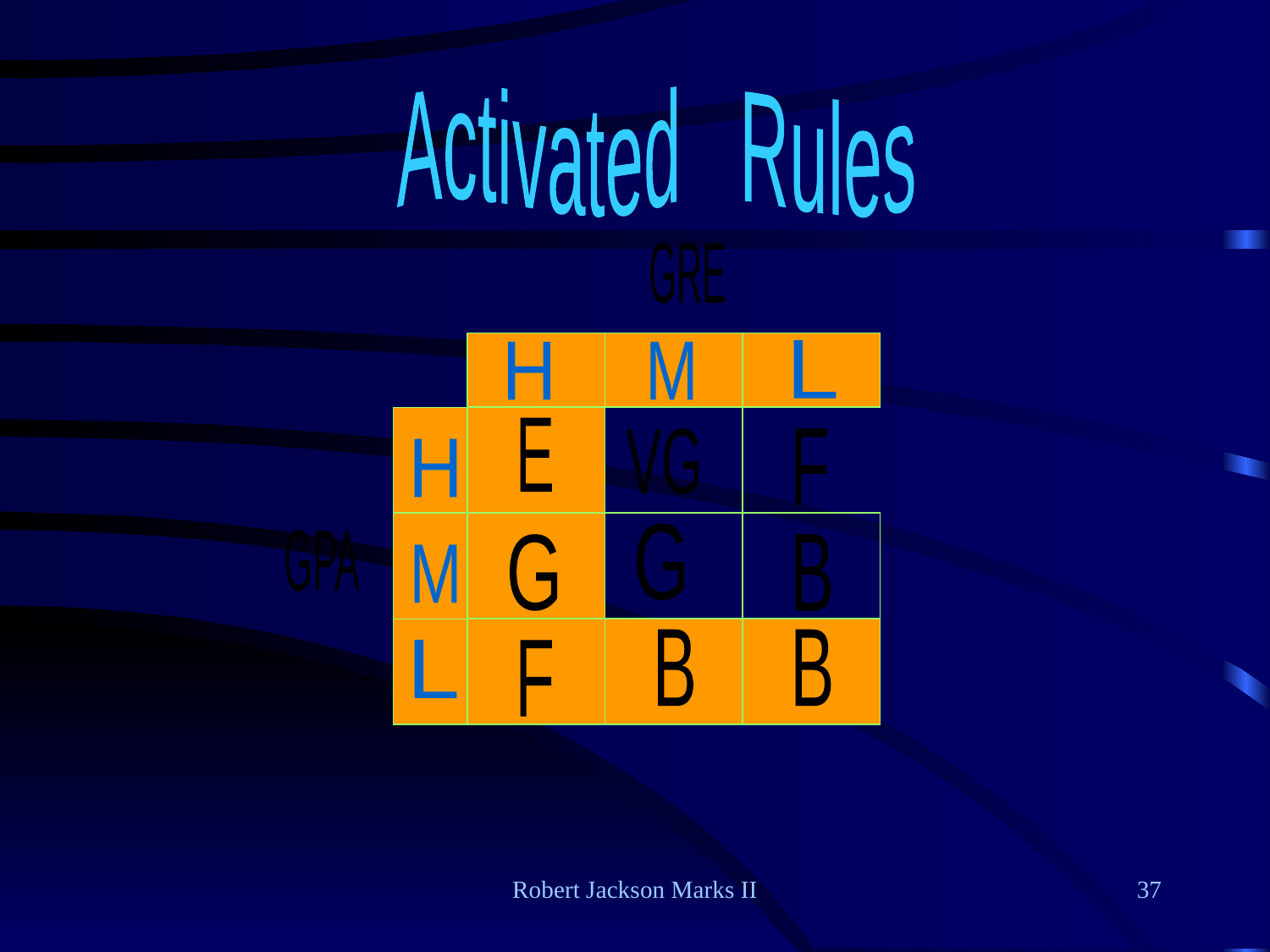

Activated   Rules
GRE

L
H
M

E
VG
F
H

G

GPA
G
B
M

B
B
L
F
Robert Jackson Marks II
37